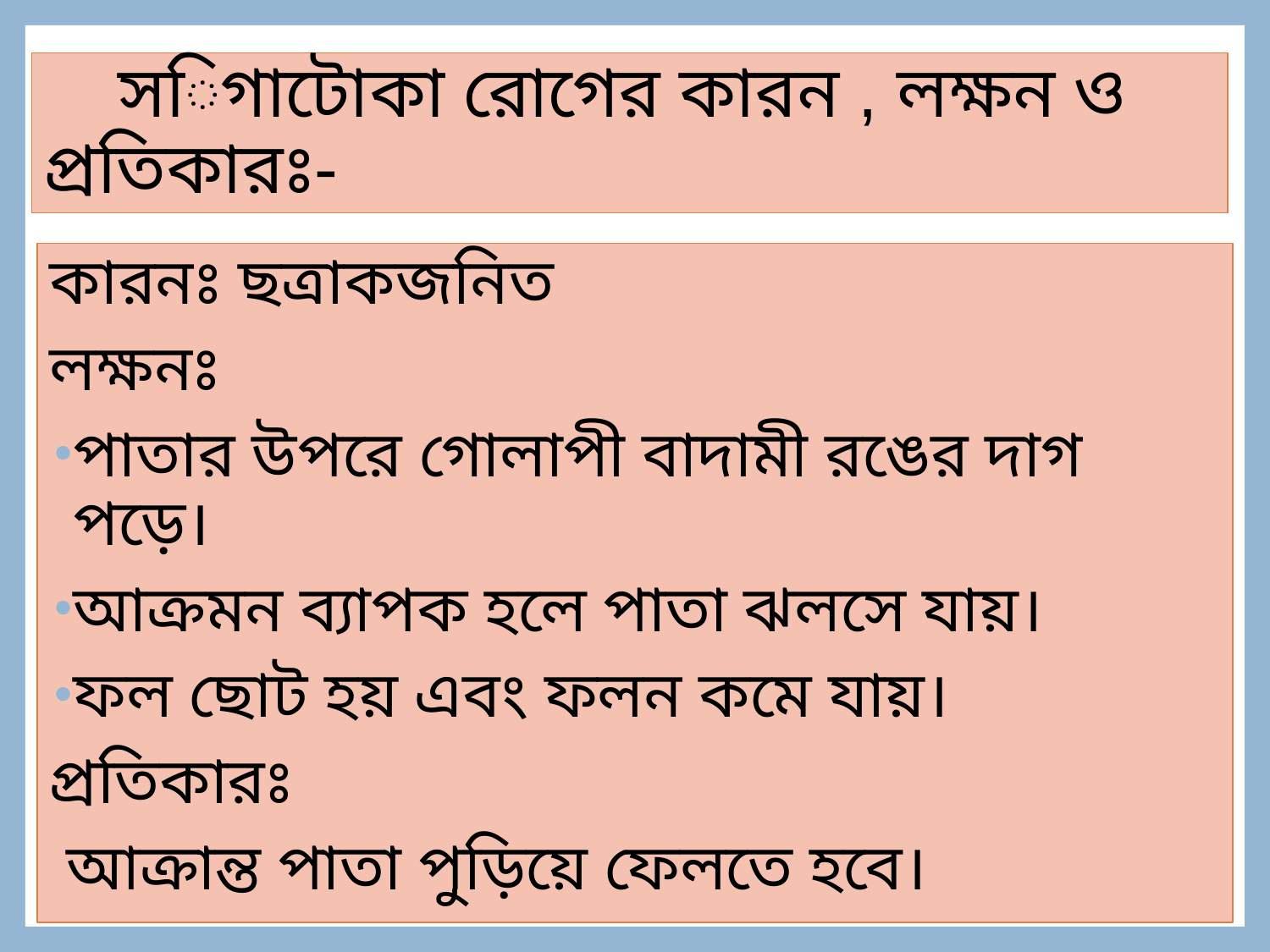

# সিগাটোকা রোগের কারন , লক্ষন ও প্রতিকারঃ-
কারনঃ ছত্রাকজনিত
লক্ষনঃ
পাতার উপরে গোলাপী বাদামী রঙের দাগ পড়ে।
আক্রমন ব্যাপক হলে পাতা ঝলসে যায়।
ফল ছোট হয় এবং ফলন কমে যায়।
প্রতিকারঃ
 আক্রান্ত পাতা পুড়িয়ে ফেলতে হবে।